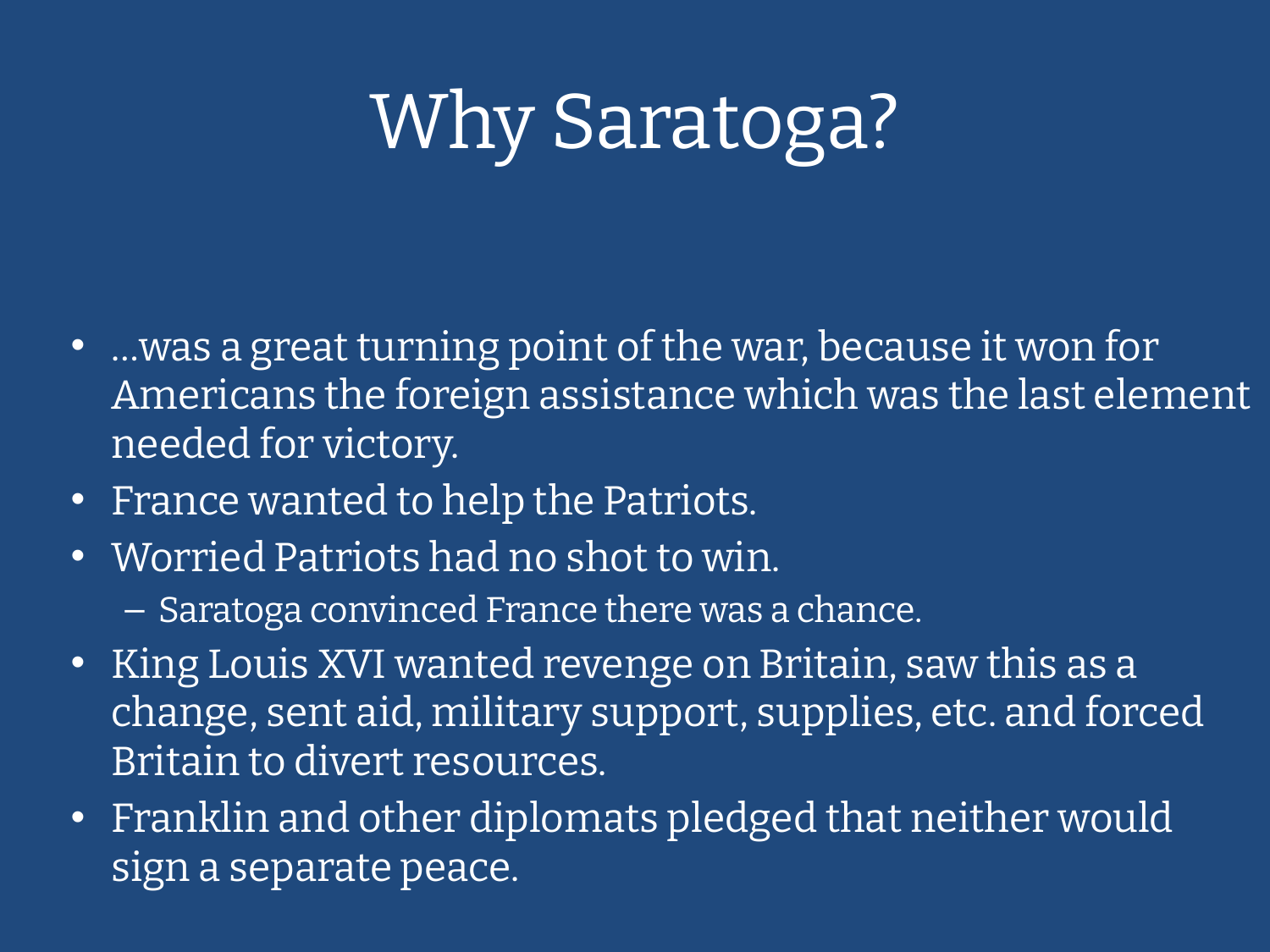

# Why Saratoga?
…was a great turning point of the war, because it won for Americans the foreign assistance which was the last element needed for victory.
France wanted to help the Patriots.
Worried Patriots had no shot to win.
Saratoga convinced France there was a chance.
King Louis XVI wanted revenge on Britain, saw this as a change, sent aid, military support, supplies, etc. and forced Britain to divert resources.
Franklin and other diplomats pledged that neither would sign a separate peace.